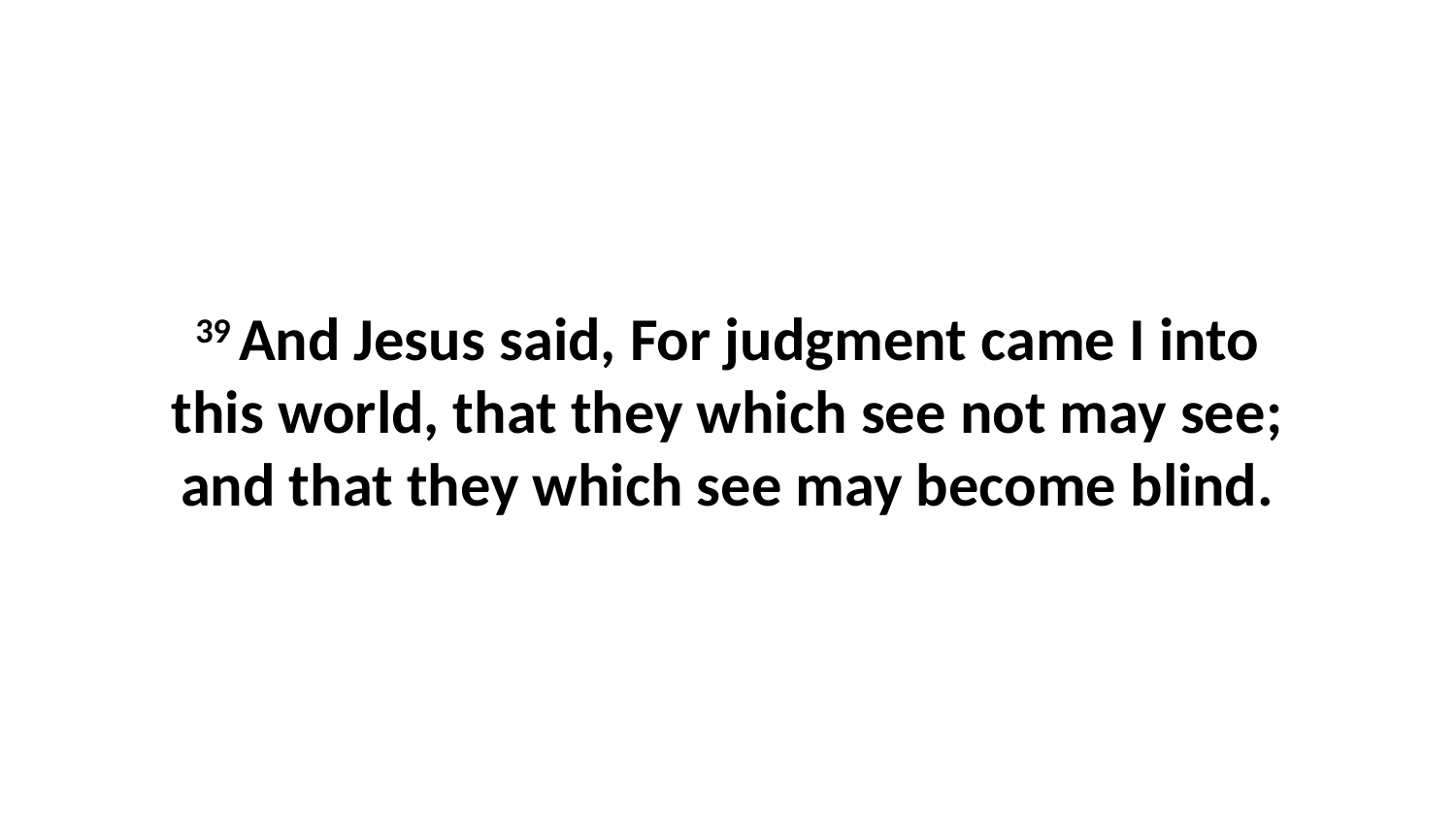

39 And Jesus said, For judgment came I into this world, that they which see not may see; and that they which see may become blind.